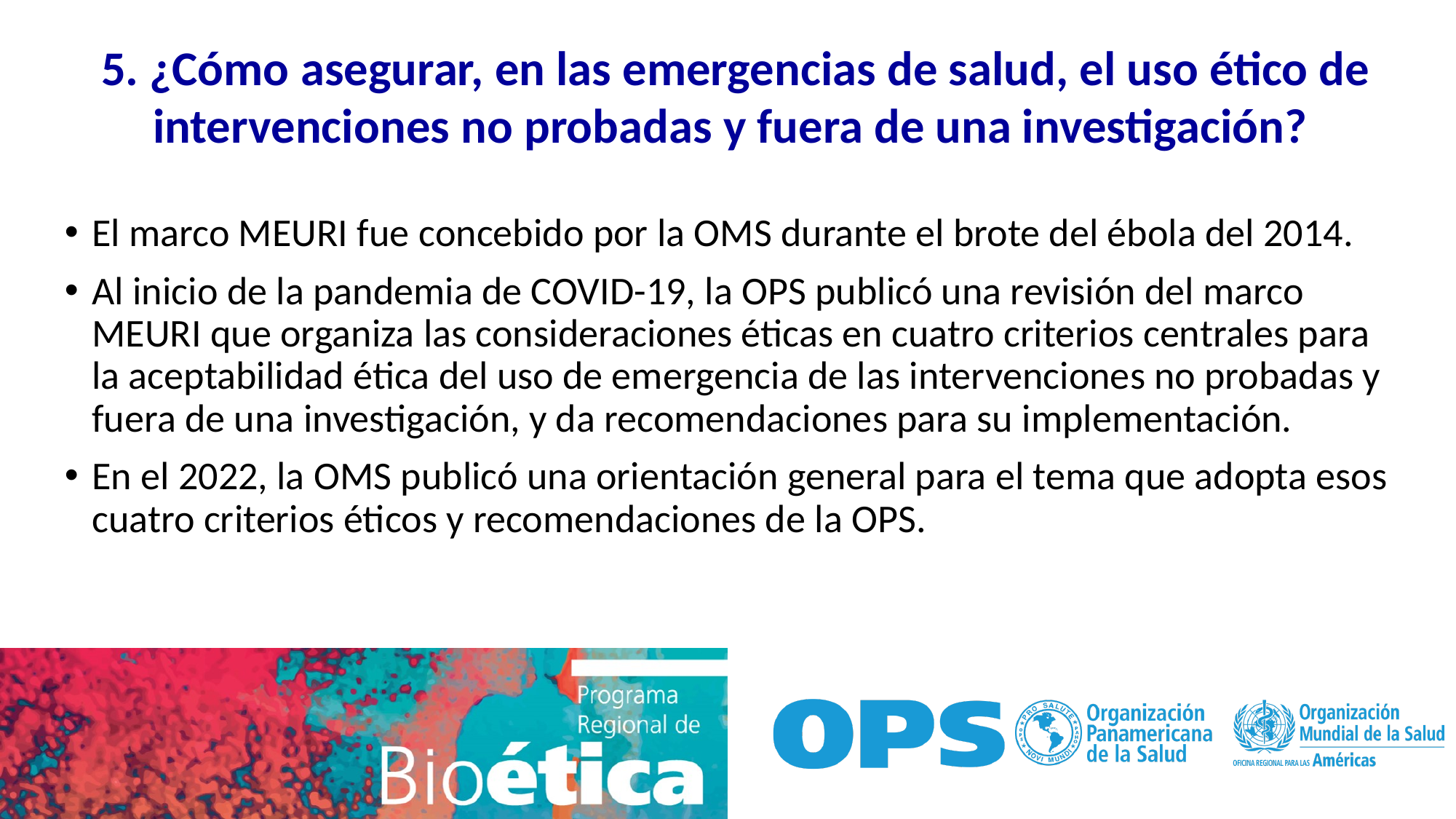

5. ¿Cómo asegurar, en las emergencias de salud, el uso ético de intervenciones no probadas y fuera de una investigación?

El marco MEURI fue concebido por la OMS durante el brote del ébola del 2014.
Al inicio de la pandemia de COVID-19, la OPS publicó una revisión del marco MEURI que organiza las consideraciones éticas en cuatro criterios centrales para la aceptabilidad ética del uso de emergencia de las intervenciones no probadas y fuera de una investigación, y da recomendaciones para su implementación.
En el 2022, la OMS publicó una orientación general para el tema que adopta esos cuatro criterios éticos y recomendaciones de la OPS.